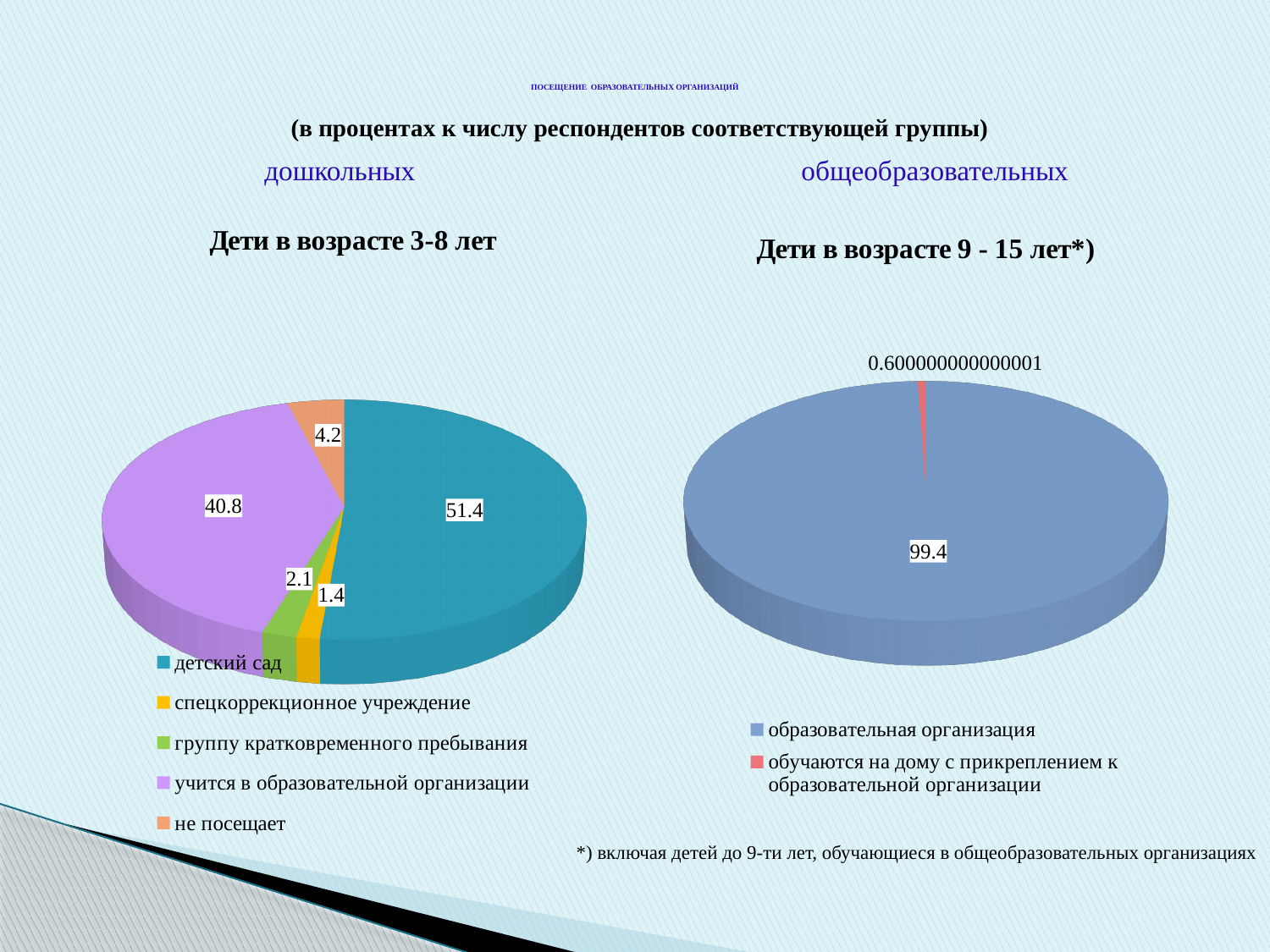

# ПОСЕЩЕНИЕ  ОБРАЗОВАТЕЛЬНЫХ ОРГАНИЗАЦИЙ
(в процентах к числу респондентов соответствующей группы)
дошкольных
общеобразовательных

[unsupported chart]

[unsupported chart]

*) включая детей до 9-ти лет, обучающиеся в общеобразовательных организациях